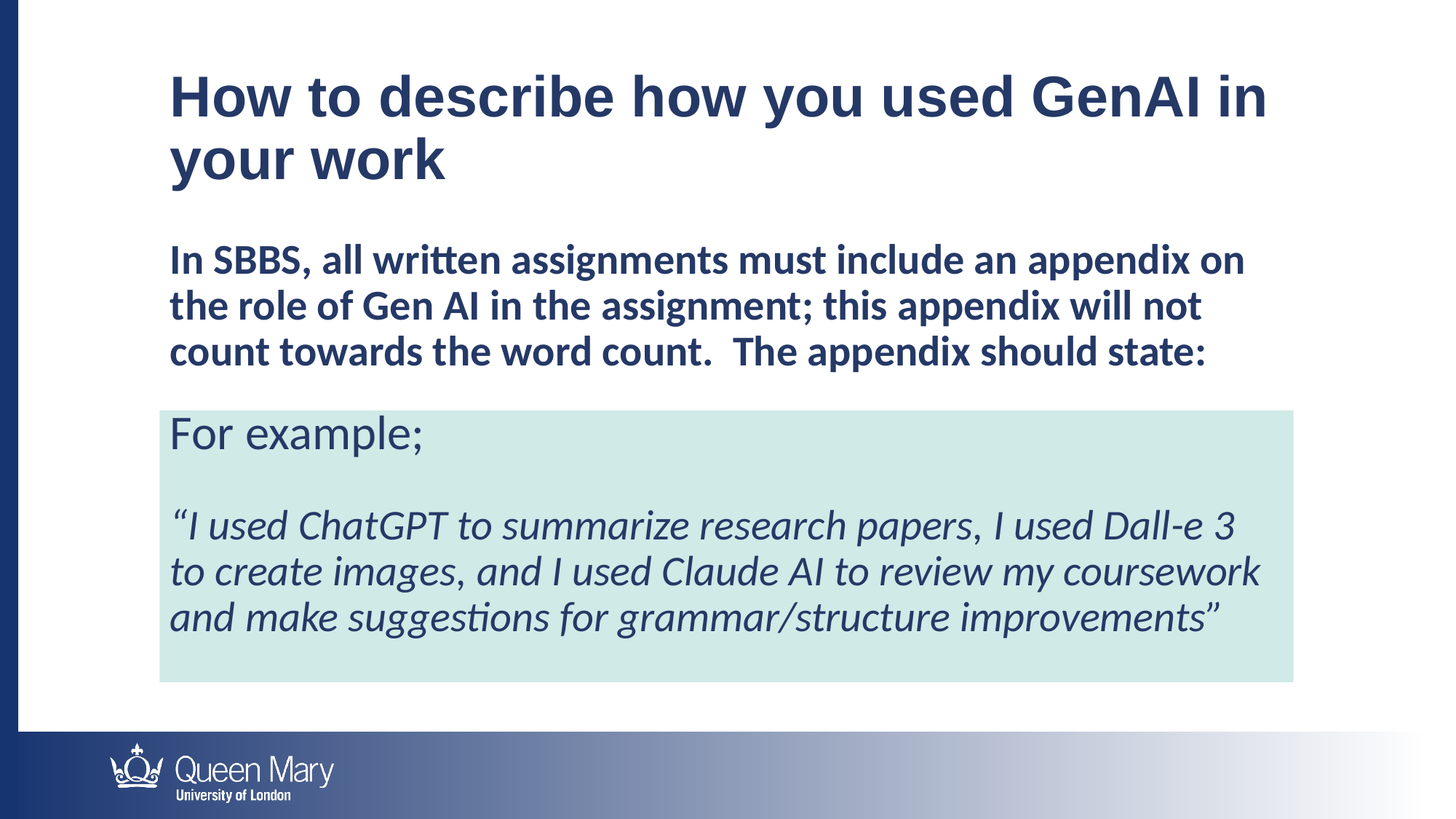

How to describe how you used GenAI in your work
In SBBS, all written assignments must include an appendix on the role of Gen AI in the assignment; this appendix will not count towards the word count.  The appendix should state:
For example;

“I used ChatGPT to summarize research papers, I used Dall-e 3 to create images, and I used Claude AI to review my coursework and make suggestions for grammar/structure improvements”